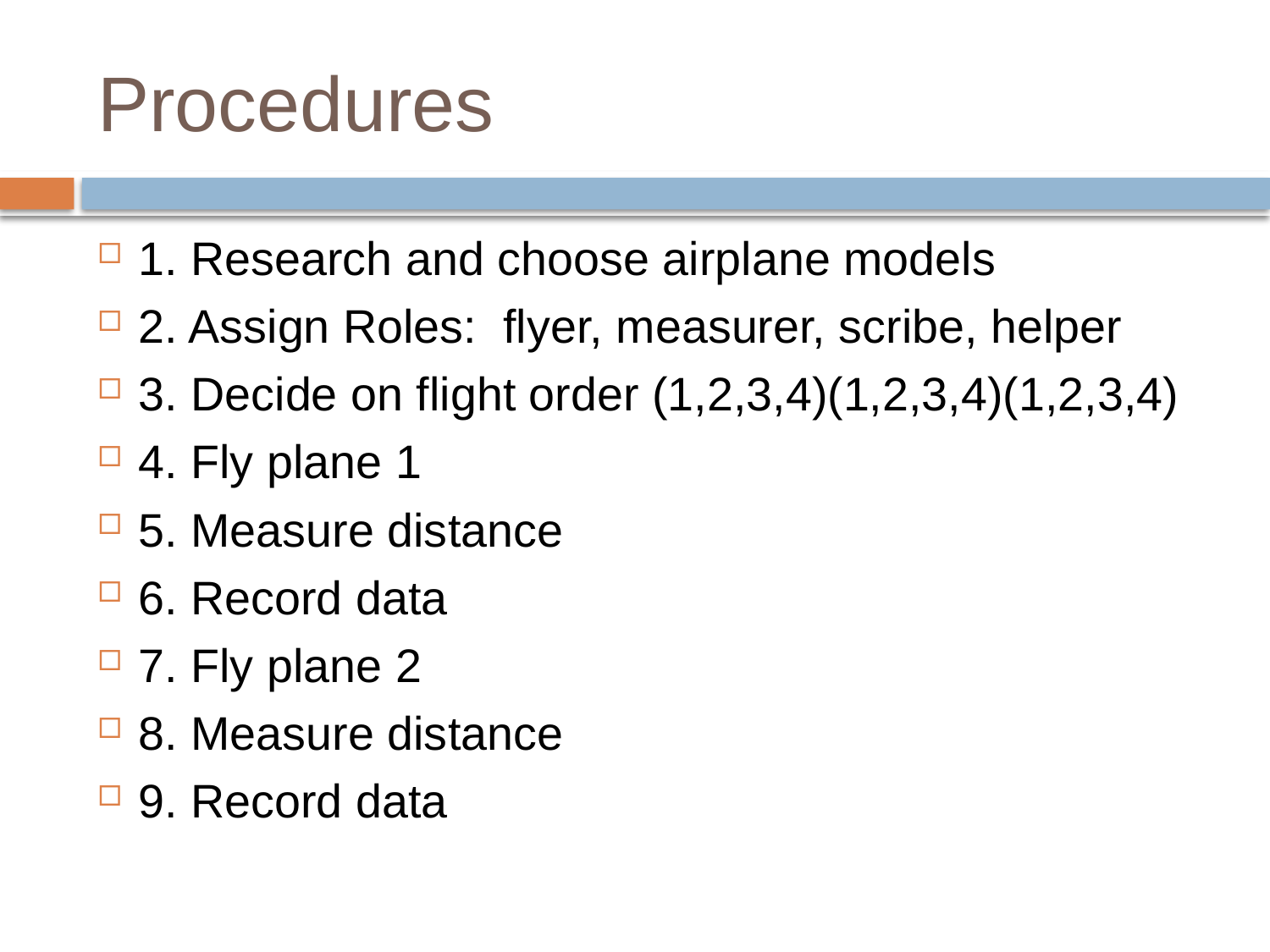

# Procedures
1. Research and choose airplane models
2. Assign Roles:  flyer, measurer, scribe, helper
3. Decide on flight order (1,2,3,4)(1,2,3,4)(1,2,3,4)
4. Fly plane 1
5. Measure distance
6. Record data
7. Fly plane 2
8. Measure distance
9. Record data